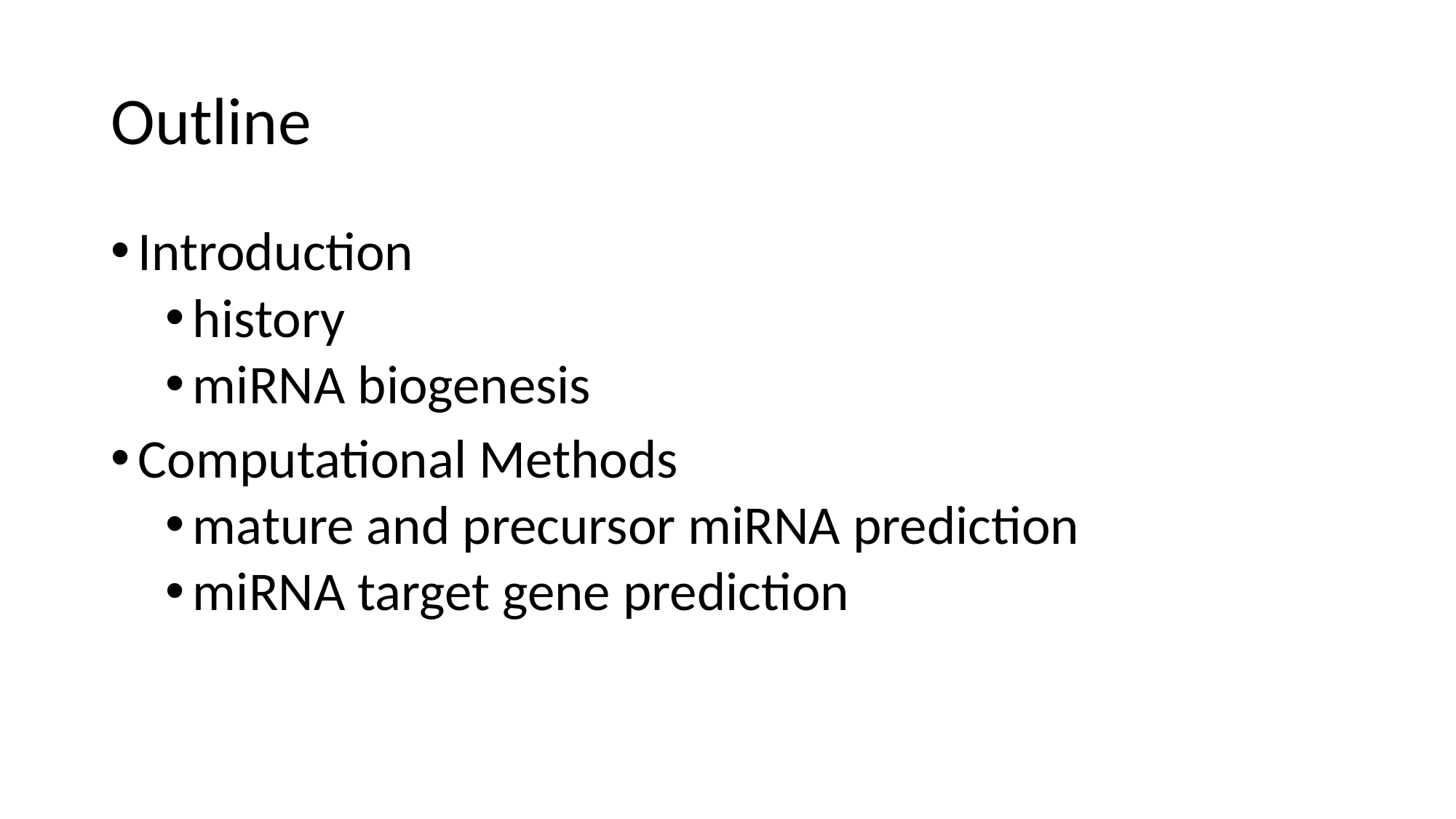

# Outline
Introduction
history
miRNA biogenesis
Computational Methods
mature and precursor miRNA prediction
miRNA target gene prediction